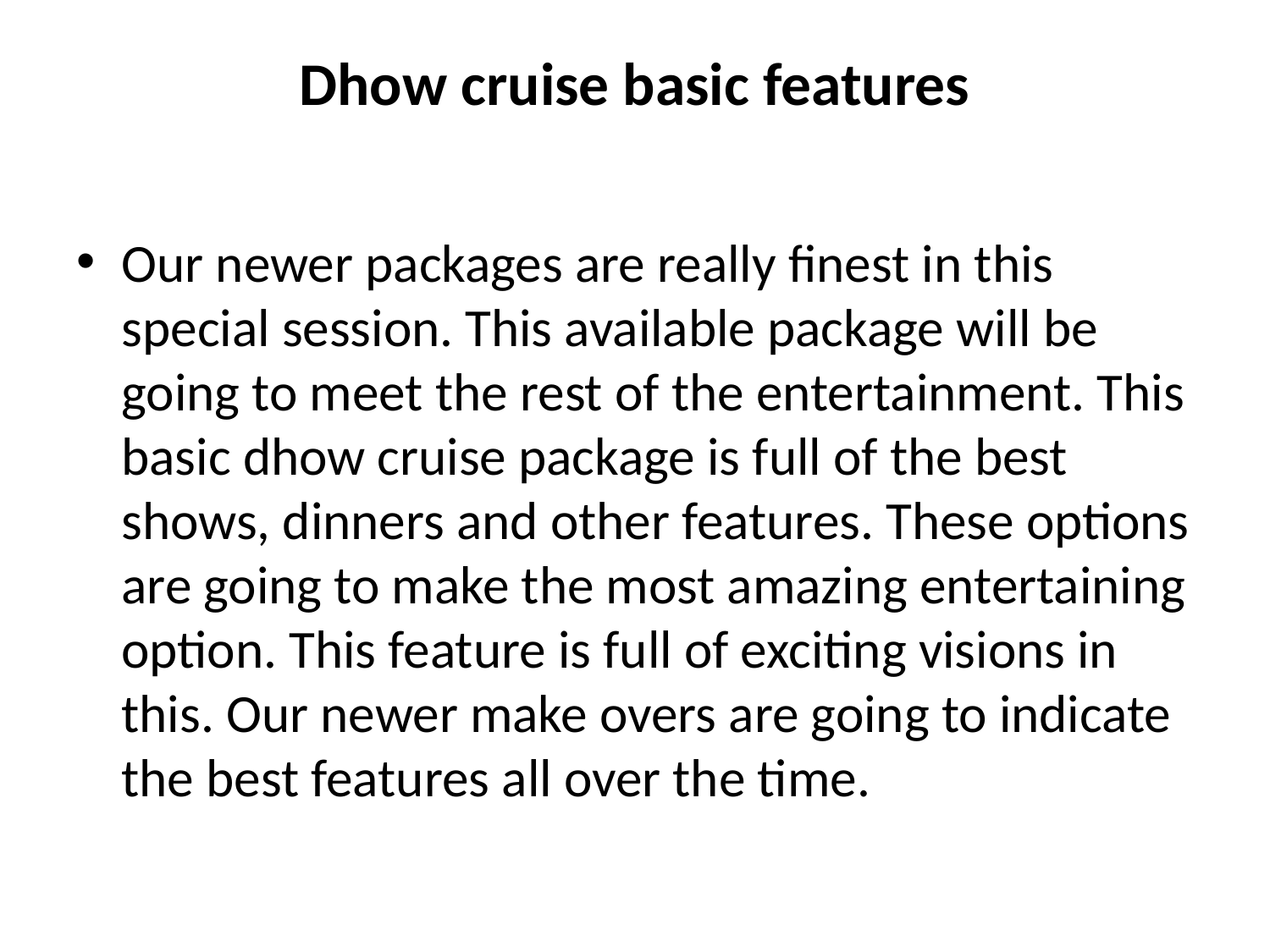

# Dhow cruise basic features
Our newer packages are really finest in this special session. This available package will be going to meet the rest of the entertainment. This basic dhow cruise package is full of the best shows, dinners and other features. These options are going to make the most amazing entertaining option. This feature is full of exciting visions in this. Our newer make overs are going to indicate the best features all over the time.